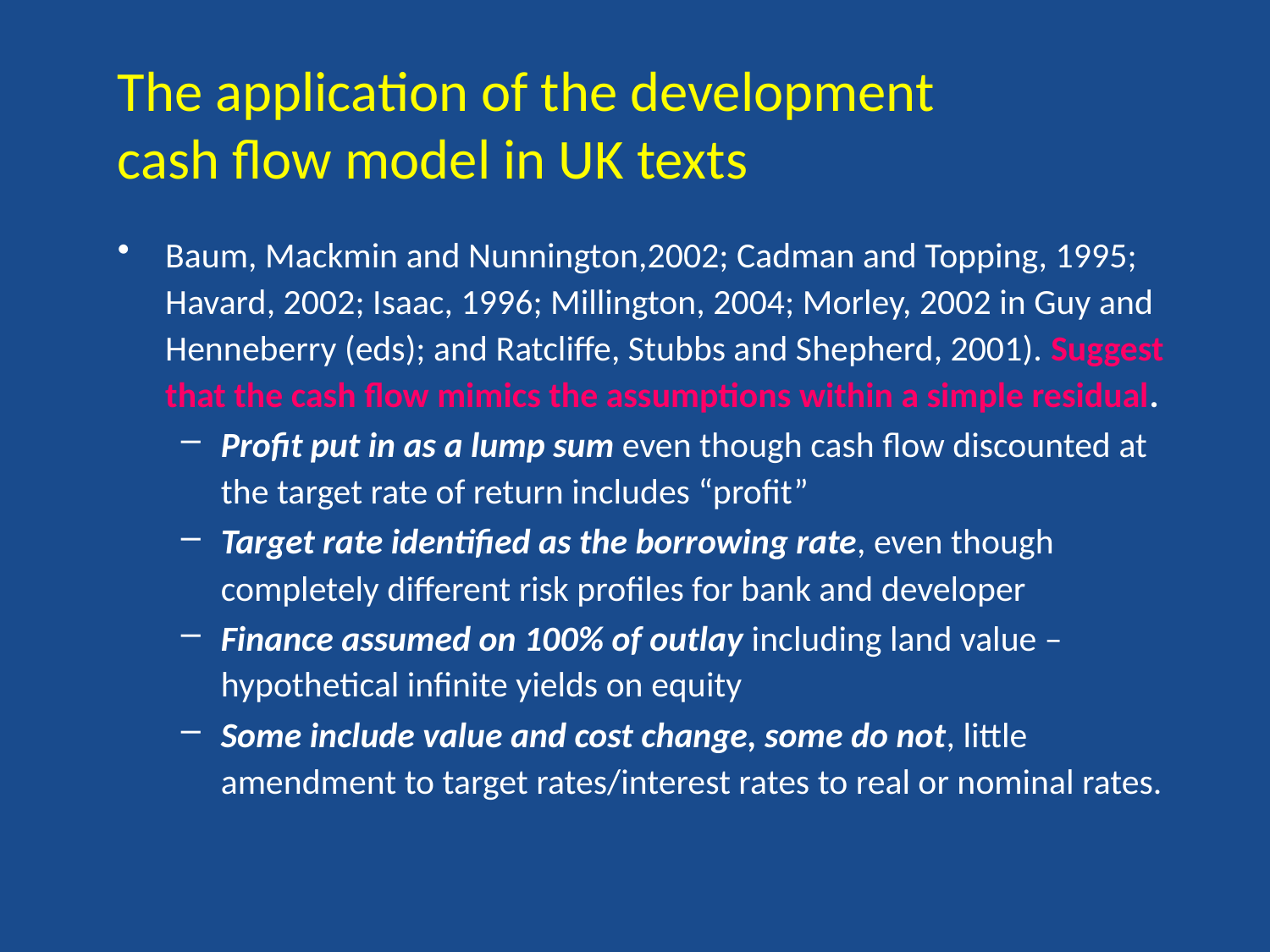

# The application of the development cash flow model in UK texts
Baum, Mackmin and Nunnington,2002; Cadman and Topping, 1995; Havard, 2002; Isaac, 1996; Millington, 2004; Morley, 2002 in Guy and Henneberry (eds); and Ratcliffe, Stubbs and Shepherd, 2001). Suggest that the cash flow mimics the assumptions within a simple residual.
Profit put in as a lump sum even though cash flow discounted at the target rate of return includes “profit”
Target rate identified as the borrowing rate, even though completely different risk profiles for bank and developer
Finance assumed on 100% of outlay including land value – hypothetical infinite yields on equity
Some include value and cost change, some do not, little amendment to target rates/interest rates to real or nominal rates.